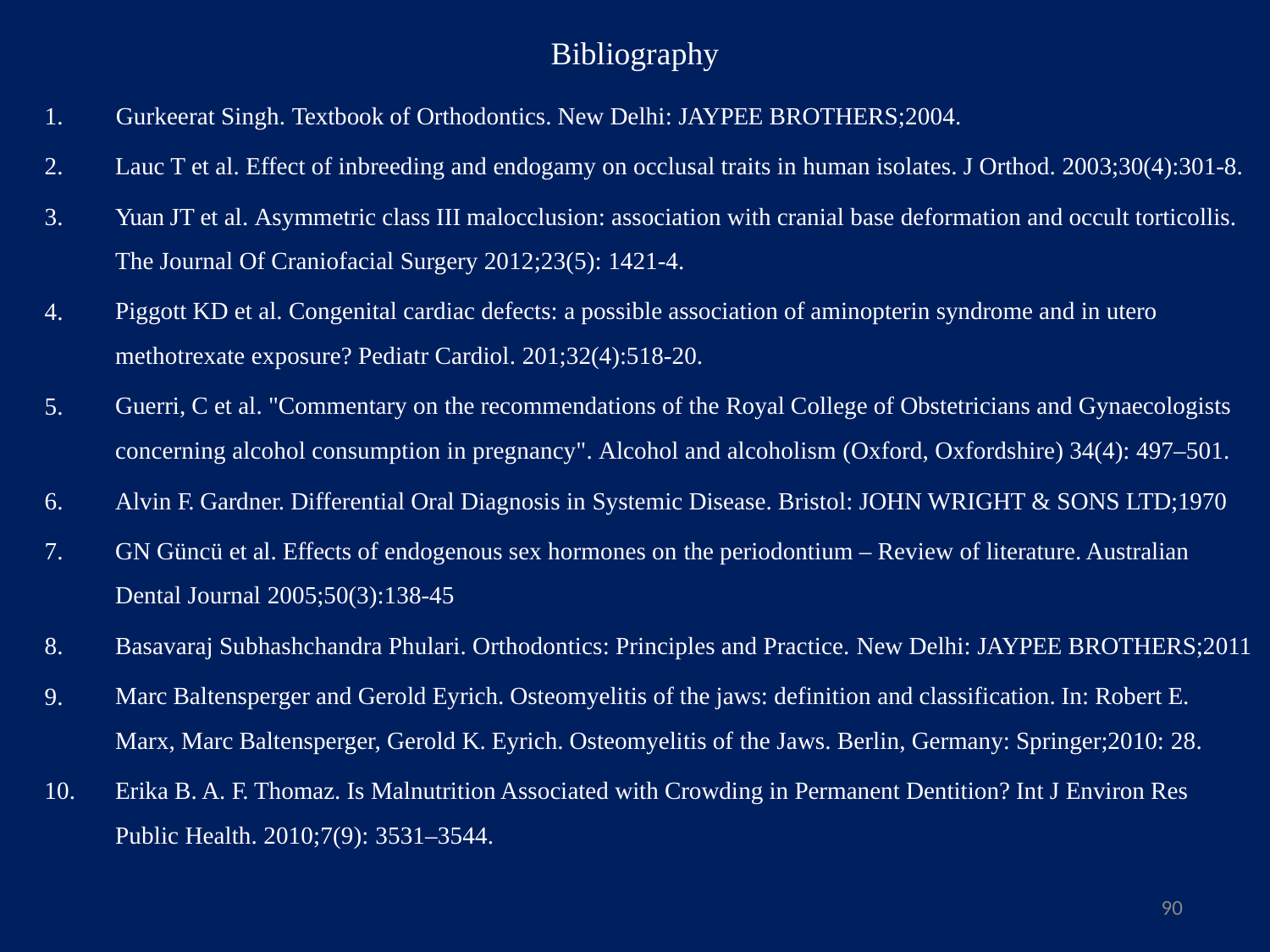

# Bibliography
1.
Gurkeerat Singh. Textbook of Orthodontics. New Delhi: JAYPEE BROTHERS;2004.
2.
3.
Lauc T et al. Effect of inbreeding and endogamy on occlusal traits in human isolates. J Orthod. 2003;30(4):301-8.
Yuan JT et al. Asymmetric class III malocclusion: association with cranial base deformation and occult torticollis.  The Journal Of Craniofacial Surgery 2012;23(5): 1421-4.
Piggott KD et al. Congenital cardiac defects: a possible association of aminopterin syndrome and in utero  methotrexate exposure? Pediatr Cardiol. 201;32(4):518-20.
4.
Guerri, C et al. "Commentary on the recommendations of the Royal College of Obstetricians and Gynaecologists  concerning alcohol consumption in pregnancy". Alcohol and alcoholism (Oxford, Oxfordshire) 34(4): 497–501.
5.
6.
7.
Alvin F. Gardner. Differential Oral Diagnosis in Systemic Disease. Bristol: JOHN WRIGHT & SONS LTD;1970
GN Güncü et al. Effects of endogenous sex hormones on the periodontium – Review of literature. Australian  Dental Journal 2005;50(3):138-45
Basavaraj Subhashchandra Phulari. Orthodontics: Principles and Practice. New Delhi: JAYPEE BROTHERS;2011
Marc Baltensperger and Gerold Eyrich. Osteomyelitis of the jaws: definition and classification. In: Robert E.  Marx, Marc Baltensperger, Gerold K. Eyrich. Osteomyelitis of the Jaws. Berlin, Germany: Springer;2010: 28.
10.	Erika B. A. F. Thomaz. Is Malnutrition Associated with Crowding in Permanent Dentition? Int J Environ Res  Public Health. 2010;7(9): 3531–3544.
8.
9.
90